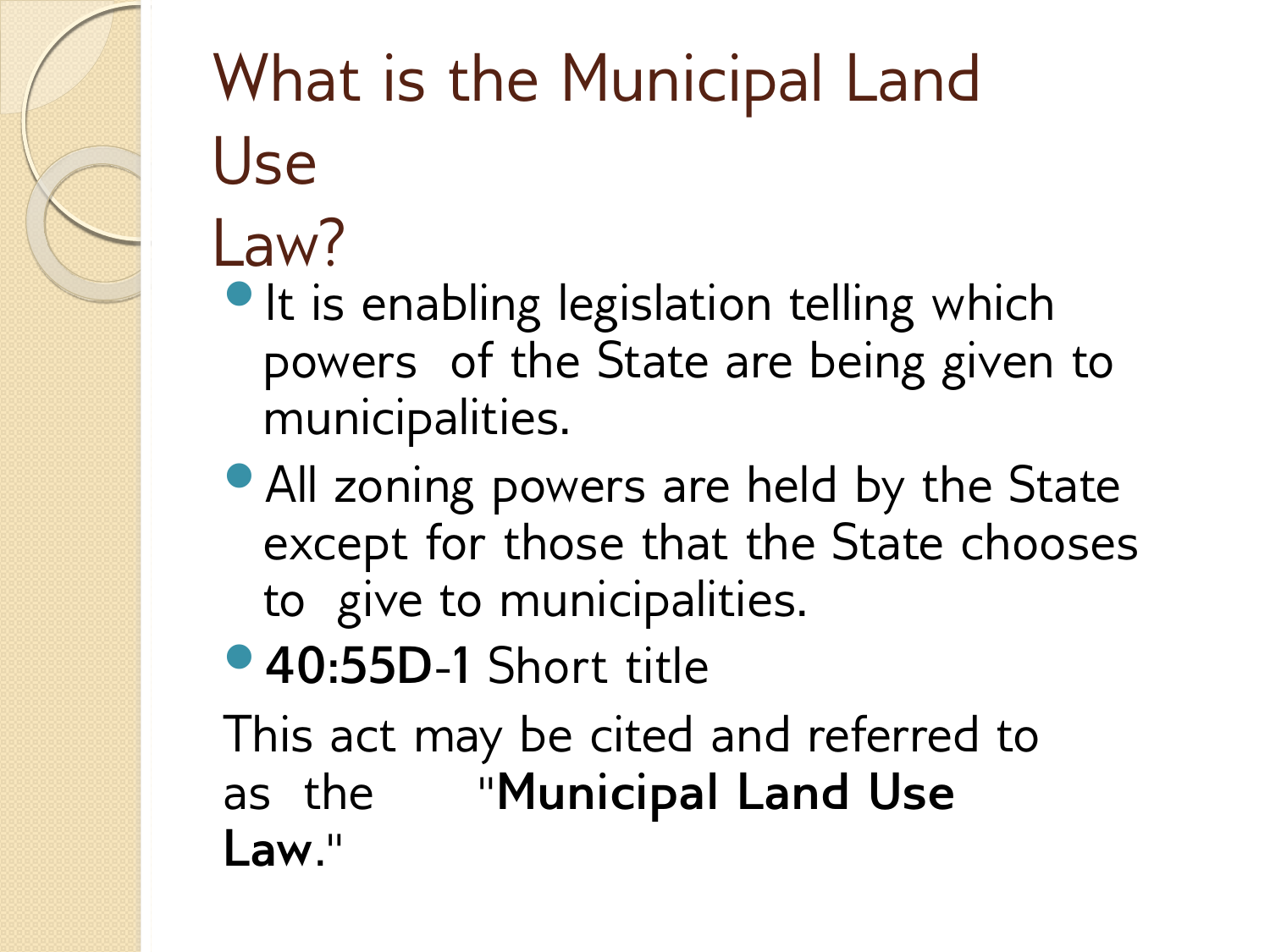

# What is the Municipal Land Use
Law?

It is enabling legislation telling which powers  of the State are being given to municipalities.
All zoning powers are held by the State  except for those that the State chooses to  give to municipalities.
40:55D-1 Short title
This act may be cited and referred to as  the	"Municipal Land Use Law."